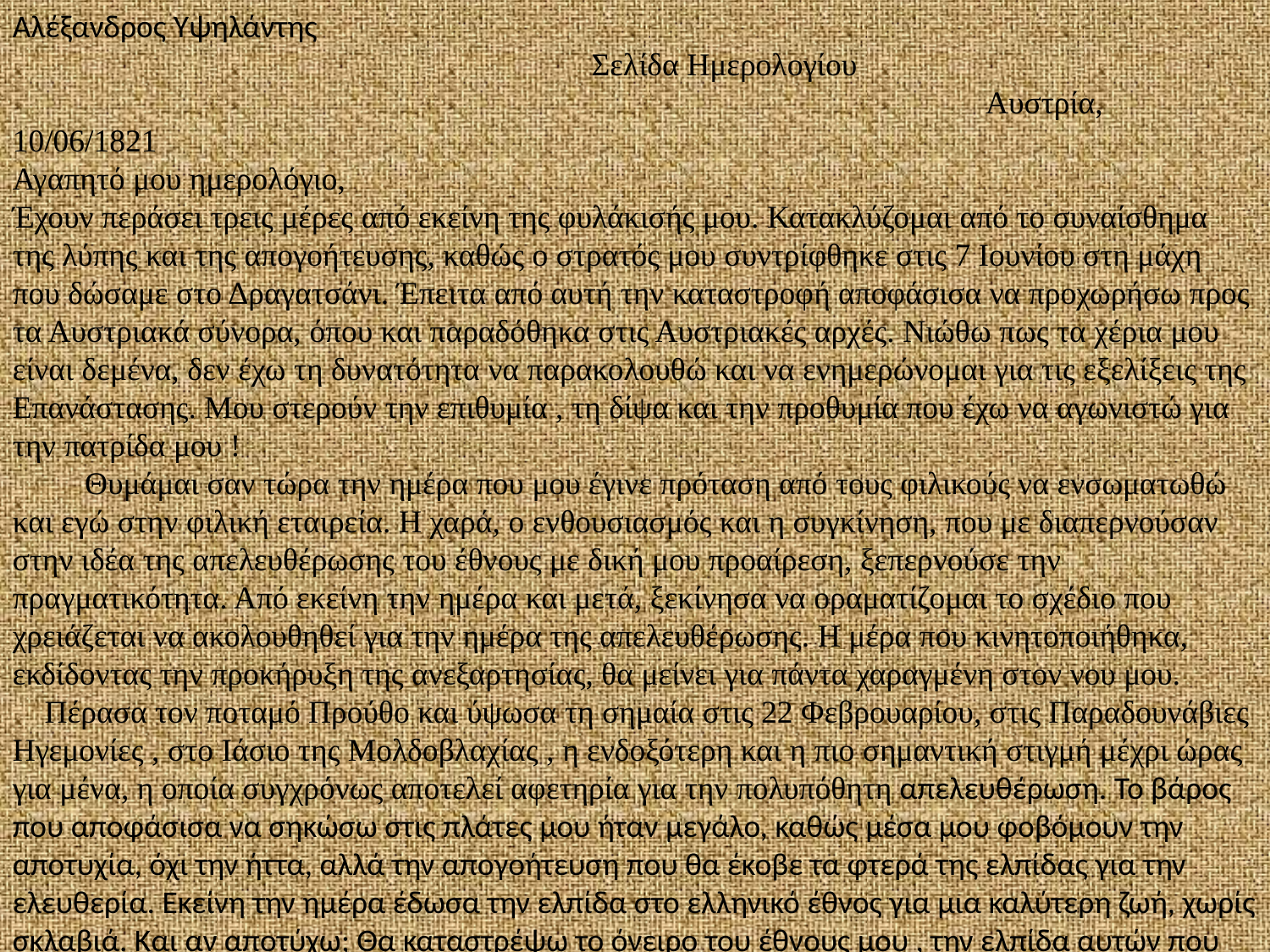

Αλέξανδρος Υψηλάντης
                                                                        Σελίδα Ημερολογίου
                                                                                                                         Αυστρία,  10/06/1821
Αγαπητό μου ημερολόγιο,
Έχουν περάσει τρεις μέρες από εκείνη της φυλάκισής μου. Κατακλύζομαι από το συναίσθημα της λύπης και της απογοήτευσης, καθώς ο στρατός μου συντρίφθηκε στις 7 Ιουνίου στη μάχη που δώσαμε στο Δραγατσάνι. Έπειτα από αυτή την καταστροφή αποφάσισα να προχωρήσω προς τα Αυστριακά σύνορα, όπου και παραδόθηκα στις Αυστριακές αρχές. Νιώθω πως τα χέρια μου είναι δεμένα, δεν έχω τη δυνατότητα να παρακολουθώ και να ενημερώνομαι για τις εξελίξεις της Επανάστασης. Μου στερούν την επιθυμία , τη δίψα και την προθυμία που έχω να αγωνιστώ για την πατρίδα μου !
         Θυμάμαι σαν τώρα την ημέρα που μου έγινε πρόταση από τους φιλικούς να ενσωματωθώ και εγώ στην φιλική εταιρεία. Η χαρά, ο ενθουσιασμός και η συγκίνηση, που με διαπερνούσαν στην ιδέα της απελευθέρωσης του έθνους με δική μου προαίρεση, ξεπερνούσε την πραγματικότητα. Από εκείνη την ημέρα και μετά, ξεκίνησα να οραματίζομαι το σχέδιο που χρειάζεται να ακολουθηθεί για την ημέρα της απελευθέρωσης. Η μέρα που κινητοποιήθηκα, εκδίδοντας την προκήρυξη της ανεξαρτησίας, θα μείνει για πάντα χαραγμένη στον νου μου.
    Πέρασα τον ποταμό Προύθο και ύψωσα τη σημαία στις 22 Φεβρουαρίου, στις Παραδουνάβιες Ηγεμονίες , στο Ιάσιο της Μολδοβλαχίας , η ενδοξότερη και η πιο σημαντική στιγμή μέχρι ώρας για μένα, η οποία συγχρόνως αποτελεί αφετηρία για την πολυπόθητη απελευθέρωση. Το βάρος που αποφάσισα να σηκώσω στις πλάτες μου ήταν μεγάλο, καθώς μέσα μου φοβόμουν την αποτυχία, όχι την ήττα, αλλά την απογοήτευση που θα έκοβε τα φτερά της ελπίδας για την ελευθερία. Εκείνη την ημέρα έδωσα την ελπίδα στο ελληνικό έθνος για μια καλύτερη ζωή, χωρίς σκλαβιά. Και αν αποτύχω; Θα καταστρέψω το όνειρο του έθνους μου , την ελπίδα αυτών που υποφέρουν; Για αυτό, αν και οι ημέρες ήταν ένδοξες, έκρυβαν και δυσκολίες. Στις 26